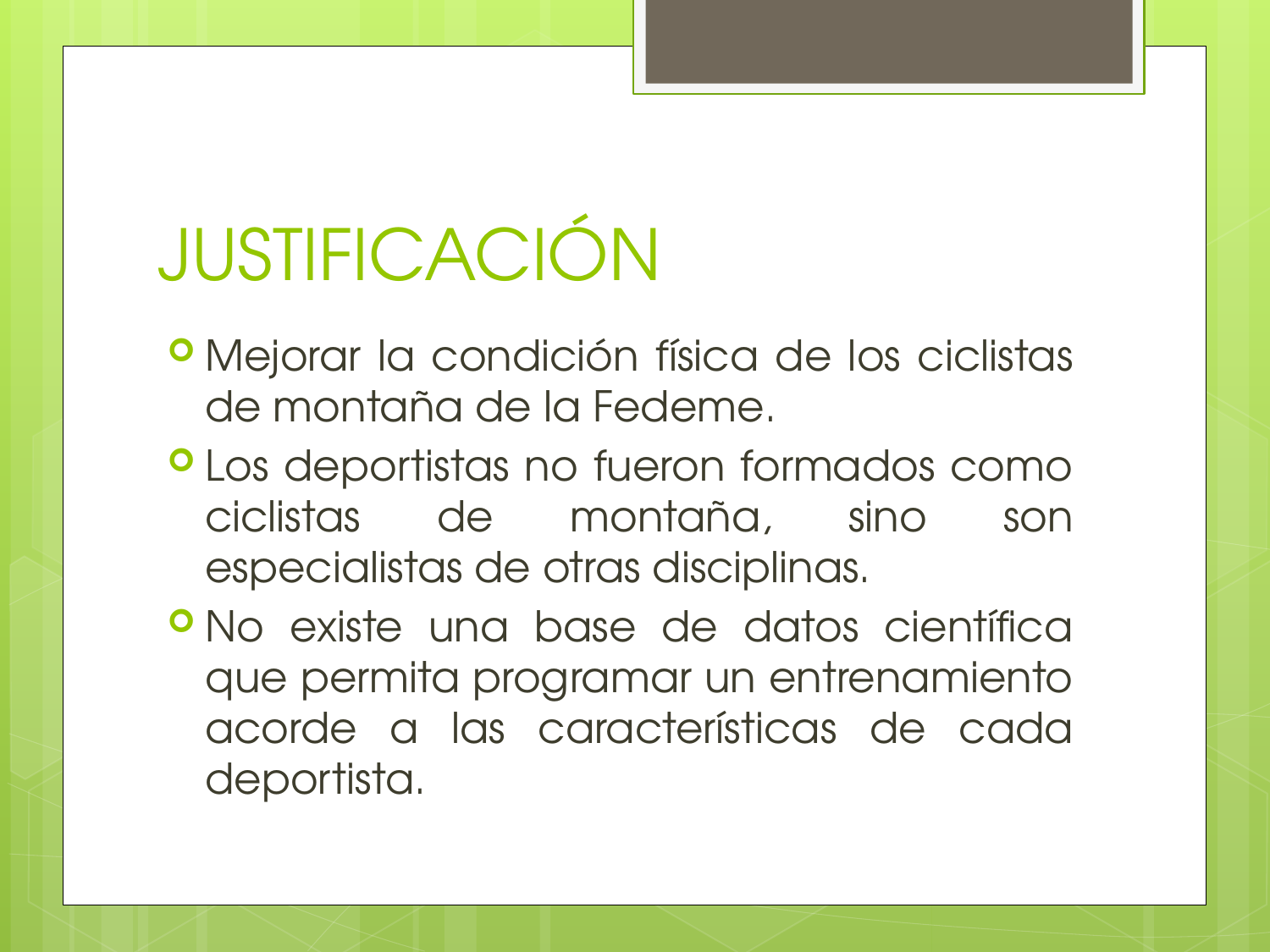

# JUSTIFICACIÓN
Mejorar la condición física de los ciclistas de montaña de la Fedeme.
Los deportistas no fueron formados como ciclistas de montaña, sino son especialistas de otras disciplinas.
No existe una base de datos científica que permita programar un entrenamiento acorde a las características de cada deportista.